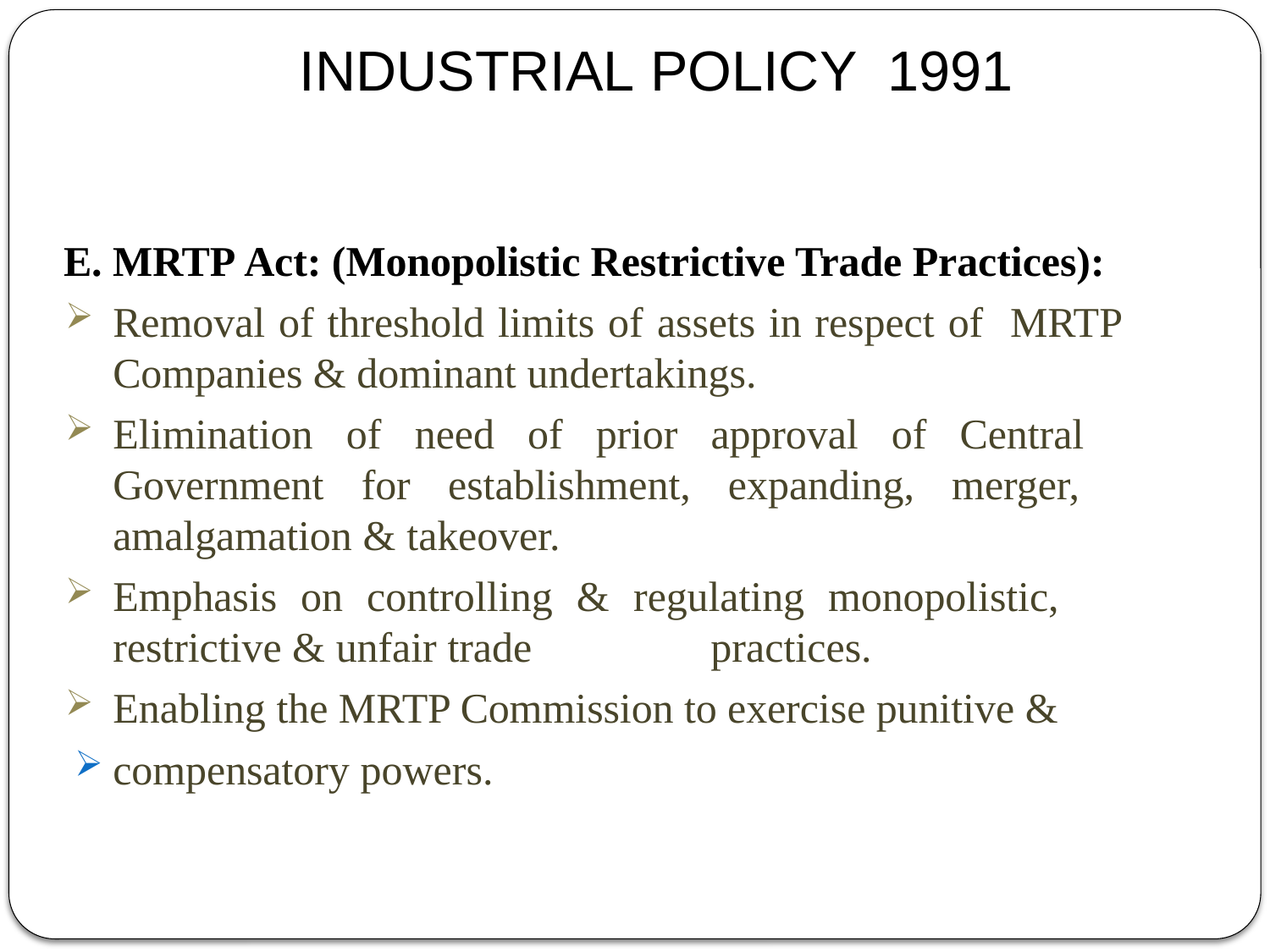

# INDUSTRIAL POLICY  1991
E. MRTP Act: (Monopolistic Restrictive Trade Practices):
Removal of threshold limits of assets in respect of  MRTP Companies & dominant undertakings.
Elimination of need of prior approval of Central  Government for establishment, expanding, merger,  amalgamation & takeover.
Emphasis on controlling & regulating monopolistic,  restrictive & unfair trade	practices.
Enabling the MRTP Commission to exercise punitive &
compensatory powers.